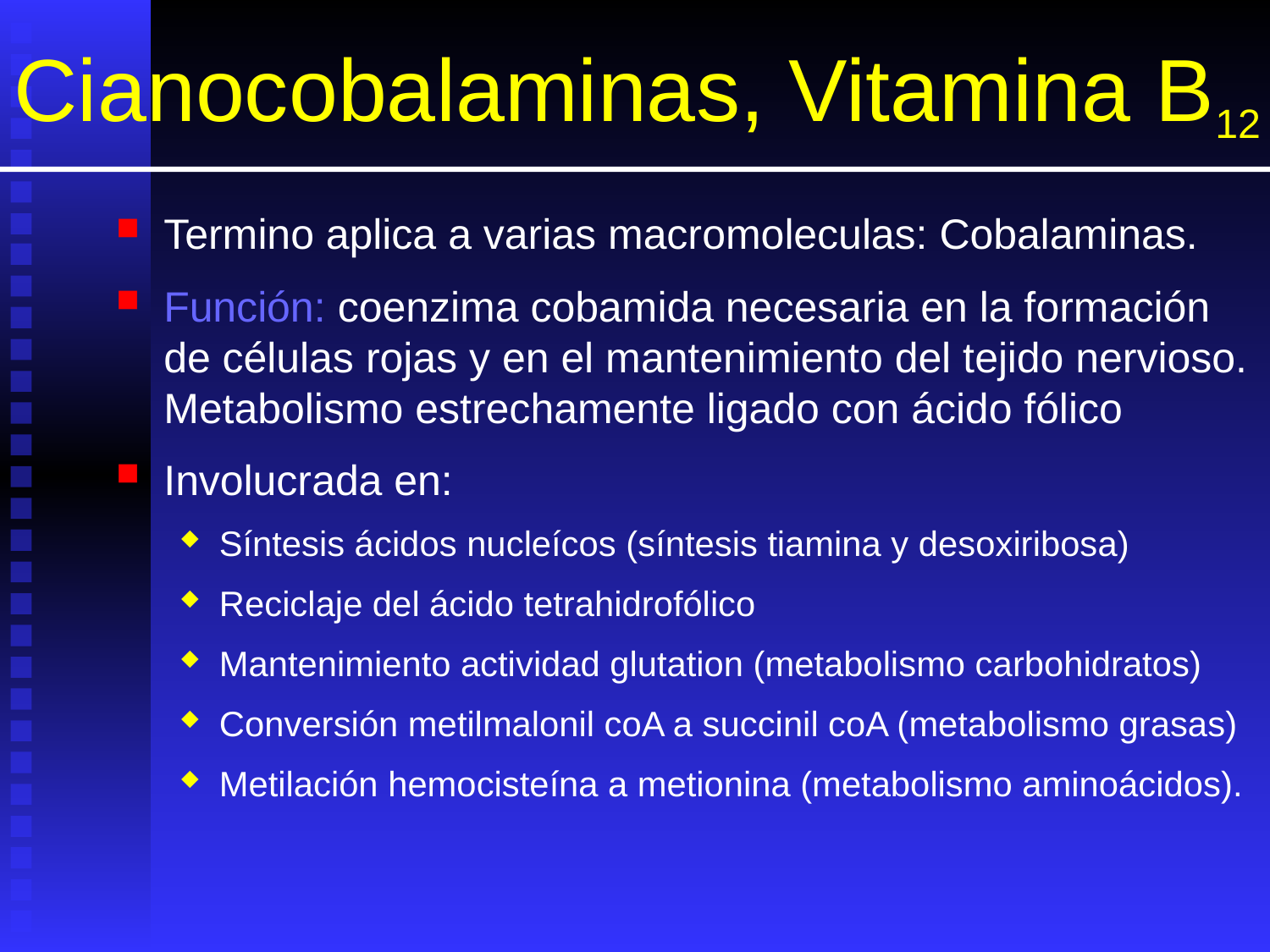

# Cianocobalaminas, Vitamina B12

Termino aplica a varias macromoleculas: Cobalaminas.
Función: coenzima cobamida necesaria en la formación de células rojas y en el mantenimiento del tejido nervioso. Metabolismo estrechamente ligado con ácido fólico
Involucrada en:
Síntesis ácidos nucleícos (síntesis tiamina y desoxiribosa)
Reciclaje del ácido tetrahidrofólico
Mantenimiento actividad glutation (metabolismo carbohidratos)
Conversión metilmalonil coA a succinil coA (metabolismo grasas)
Metilación hemocisteína a metionina (metabolismo aminoácidos).